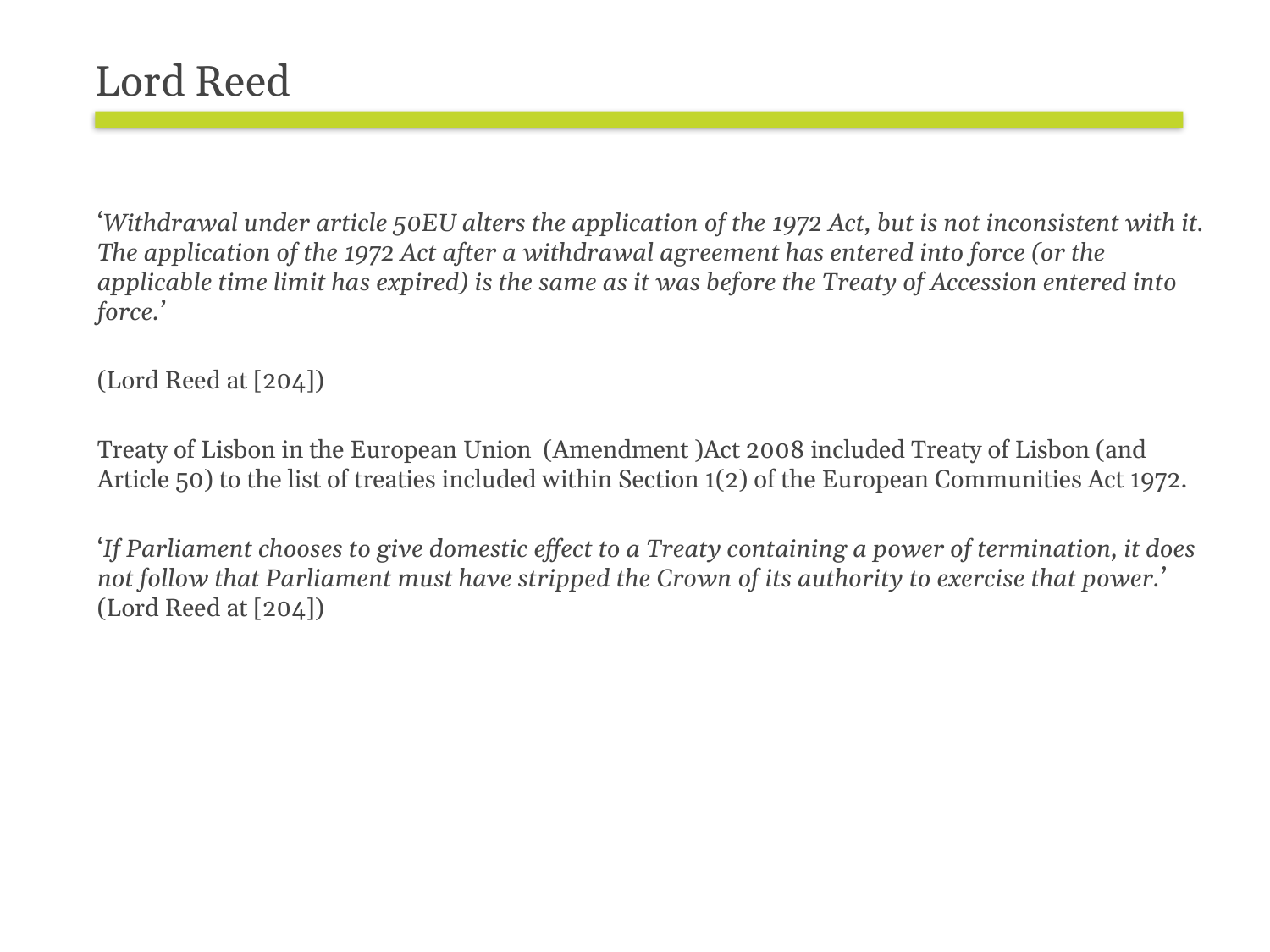

# Lord Reed

‘Withdrawal under article 50EU alters the application of the 1972 Act, but is not inconsistent with it. The application of the 1972 Act after a withdrawal agreement has entered into force (or the applicable time limit has expired) is the same as it was before the Treaty of Accession entered into force.’

(Lord Reed at [204])

Treaty of Lisbon in the European Union  (Amendment )Act 2008 included Treaty of Lisbon (and Article 50) to the list of treaties included within Section 1(2) of the European Communities Act 1972.

‘If Parliament chooses to give domestic effect to a Treaty containing a power of termination, it does not follow that Parliament must have stripped the Crown of its authority to exercise that power.’ (Lord Reed at [204])